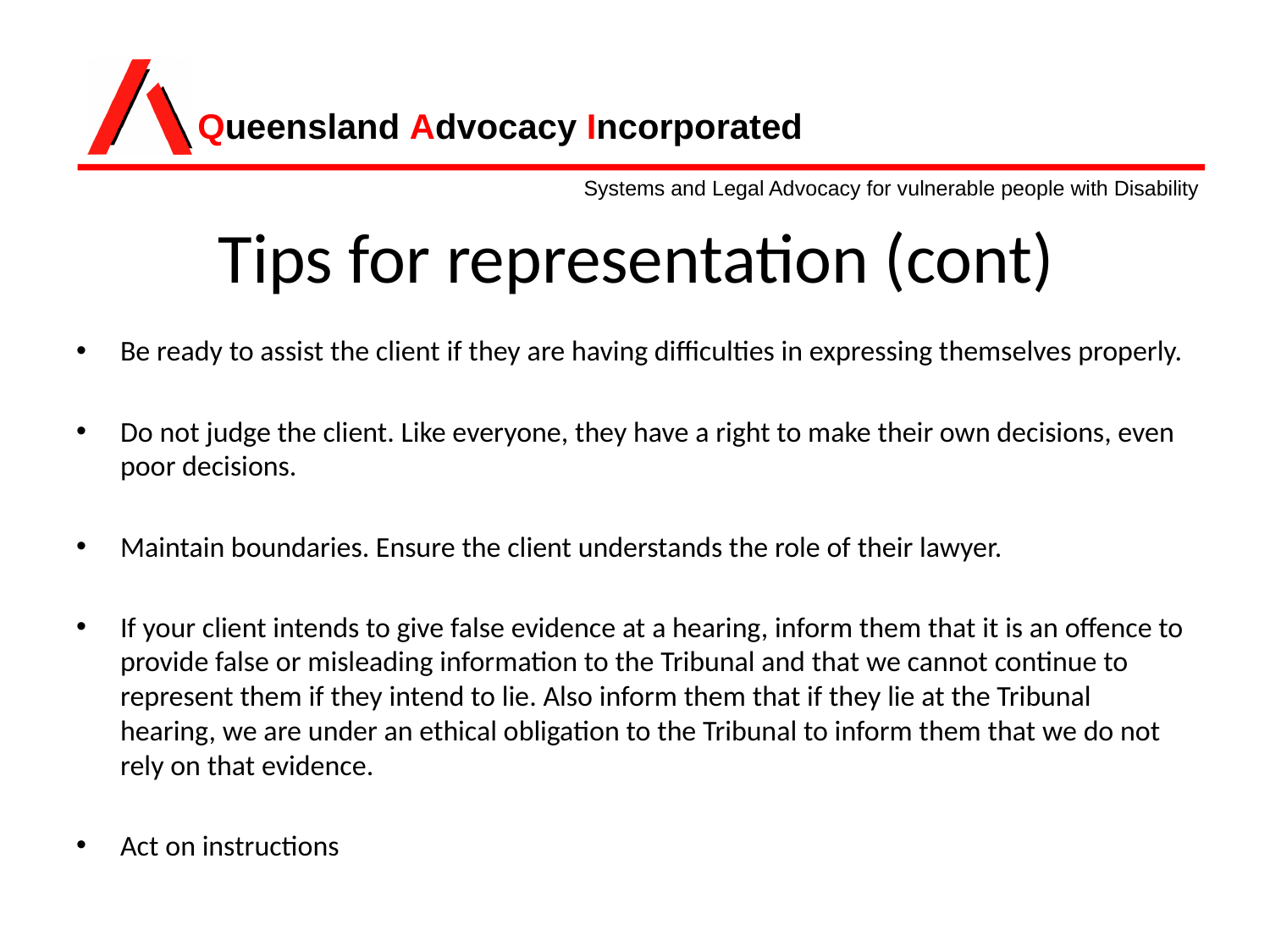

# Tips for representation (cont)
Be ready to assist the client if they are having difficulties in expressing themselves properly.

Do not judge the client. Like everyone, they have a right to make their own decisions, even poor decisions.

Maintain boundaries. Ensure the client understands the role of their lawyer.

If your client intends to give false evidence at a hearing, inform them that it is an offence to provide false or misleading information to the Tribunal and that we cannot continue to represent them if they intend to lie. Also inform them that if they lie at the Tribunal hearing, we are under an ethical obligation to the Tribunal to inform them that we do not rely on that evidence.

Act on instructions